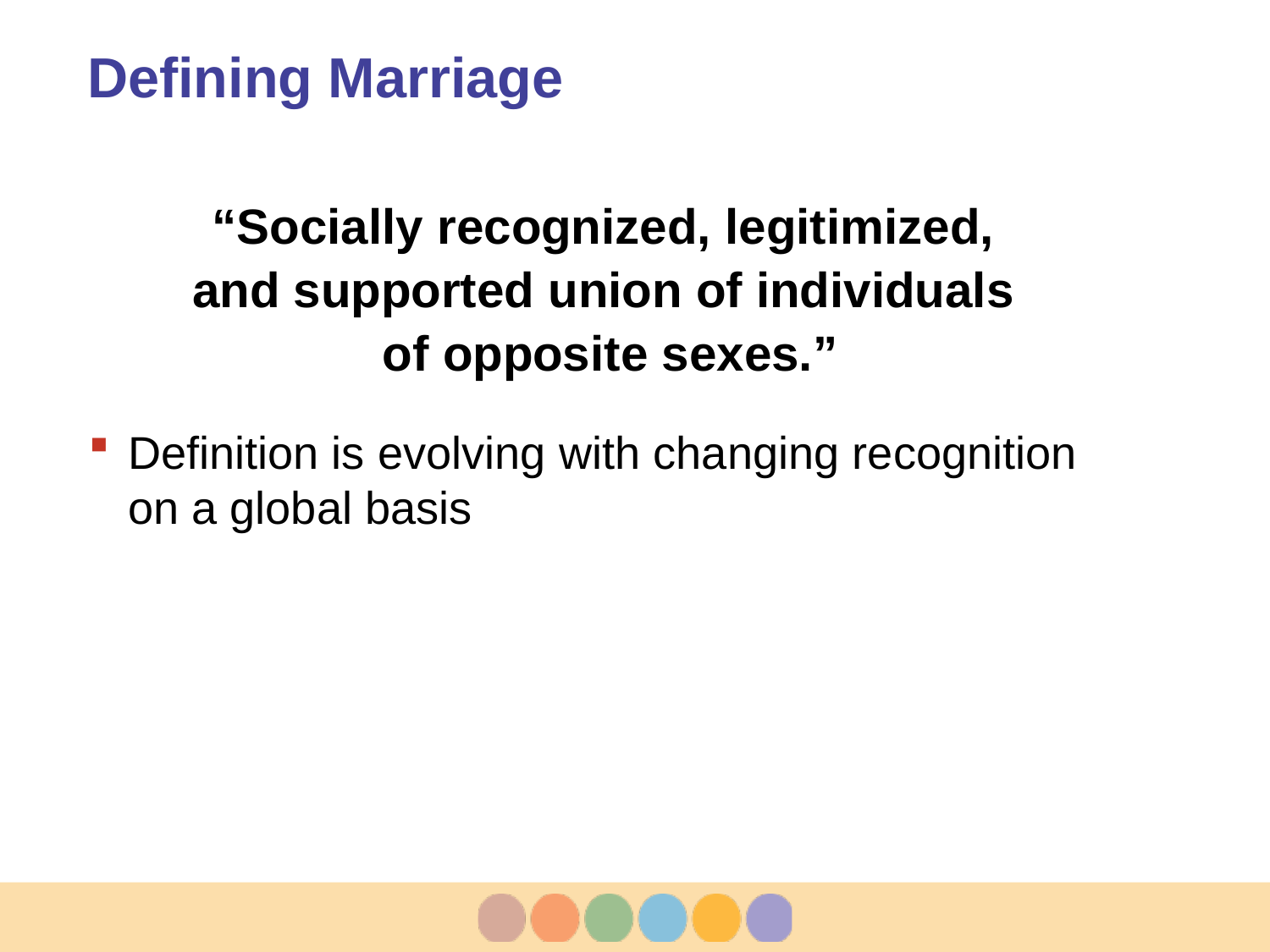

# Defining Marriage
“Socially recognized, legitimized,
and supported union of individuals
of opposite sexes.”
Definition is evolving with changing recognition on a global basis